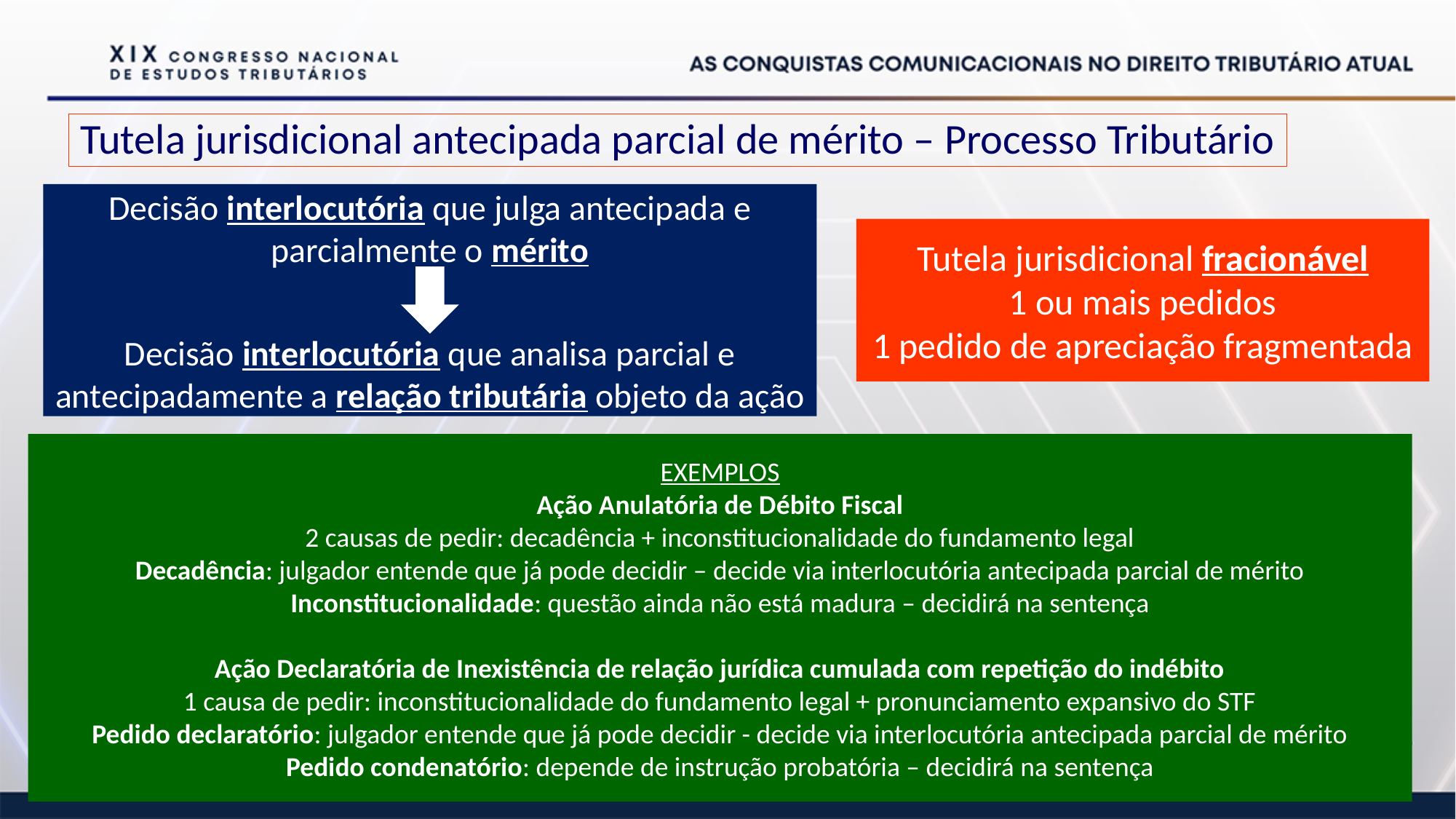

Tutela jurisdicional antecipada parcial de mérito – Processo Tributário
Decisão interlocutória que julga antecipada e parcialmente o mérito

Decisão interlocutória que analisa parcial e antecipadamente a relação tributária objeto da ação
Tutela jurisdicional fracionável
1 ou mais pedidos
1 pedido de apreciação fragmentada

EXEMPLOS
Ação Anulatória de Débito Fiscal
2 causas de pedir: decadência + inconstitucionalidade do fundamento legal
Decadência: julgador entende que já pode decidir – decide via interlocutória antecipada parcial de mérito
Inconstitucionalidade: questão ainda não está madura – decidirá na sentença

Ação Declaratória de Inexistência de relação jurídica cumulada com repetição do indébito
1 causa de pedir: inconstitucionalidade do fundamento legal + pronunciamento expansivo do STF
Pedido declaratório: julgador entende que já pode decidir - decide via interlocutória antecipada parcial de mérito
Pedido condenatório: depende de instrução probatória – decidirá na sentença